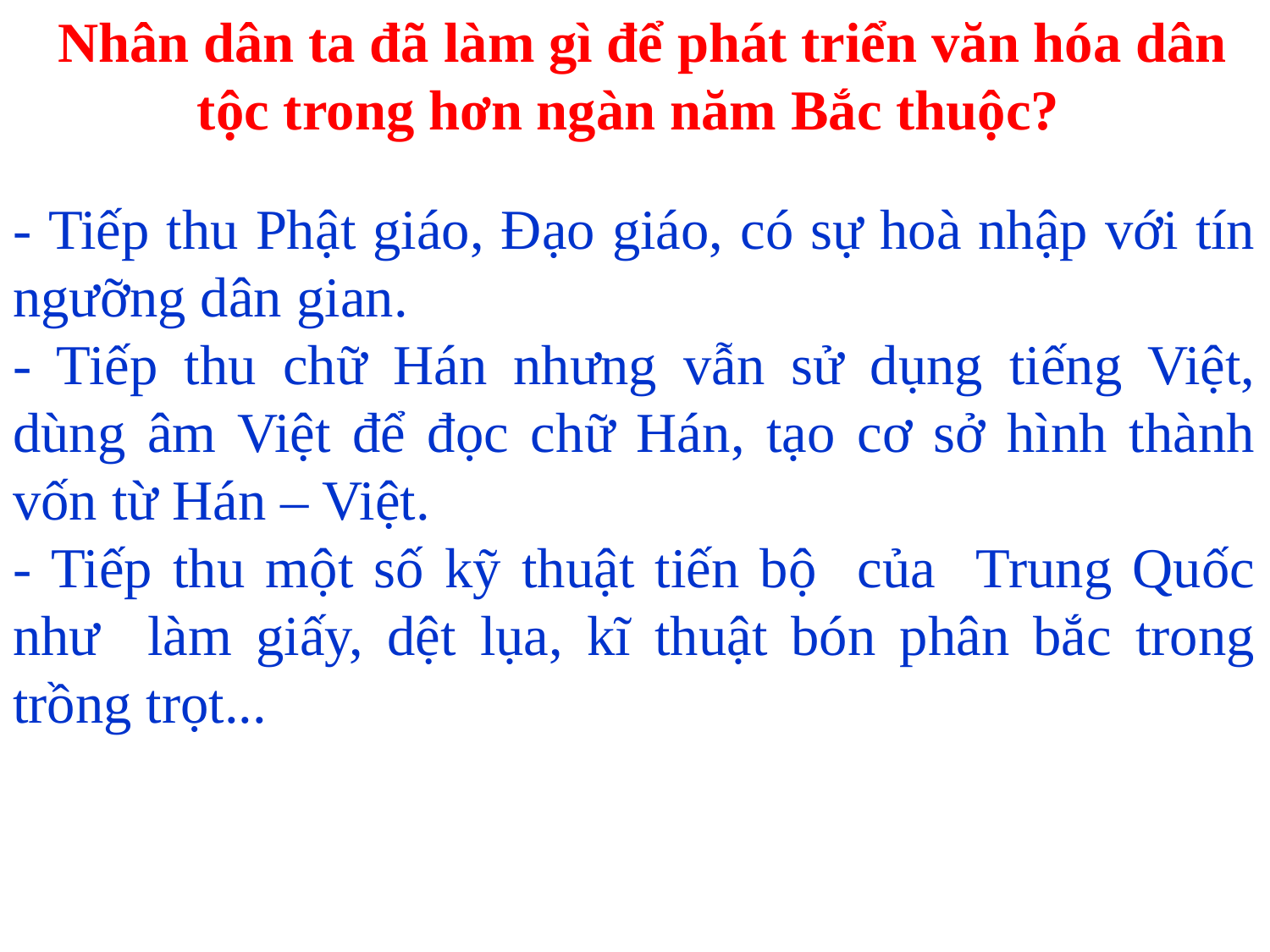

Nhân dân ta đã làm gì để phát triển văn hóa dân tộc trong hơn ngàn năm Bắc thuộc?

- Tiếp thu Phật giáo, Đạo giáo, có sự hoà nhập với tín ngưỡng dân gian.
- Tiếp thu chữ Hán nhưng vẫn sử dụng tiếng Việt, dùng âm Việt để đọc chữ Hán, tạo cơ sở hình thành vốn từ Hán – Việt.
- Tiếp thu một số kỹ thuật tiến bộ  của  Trung Quốc như  làm giấy, dệt lụa, kĩ thuật bón phân bắc trong trồng trọt...